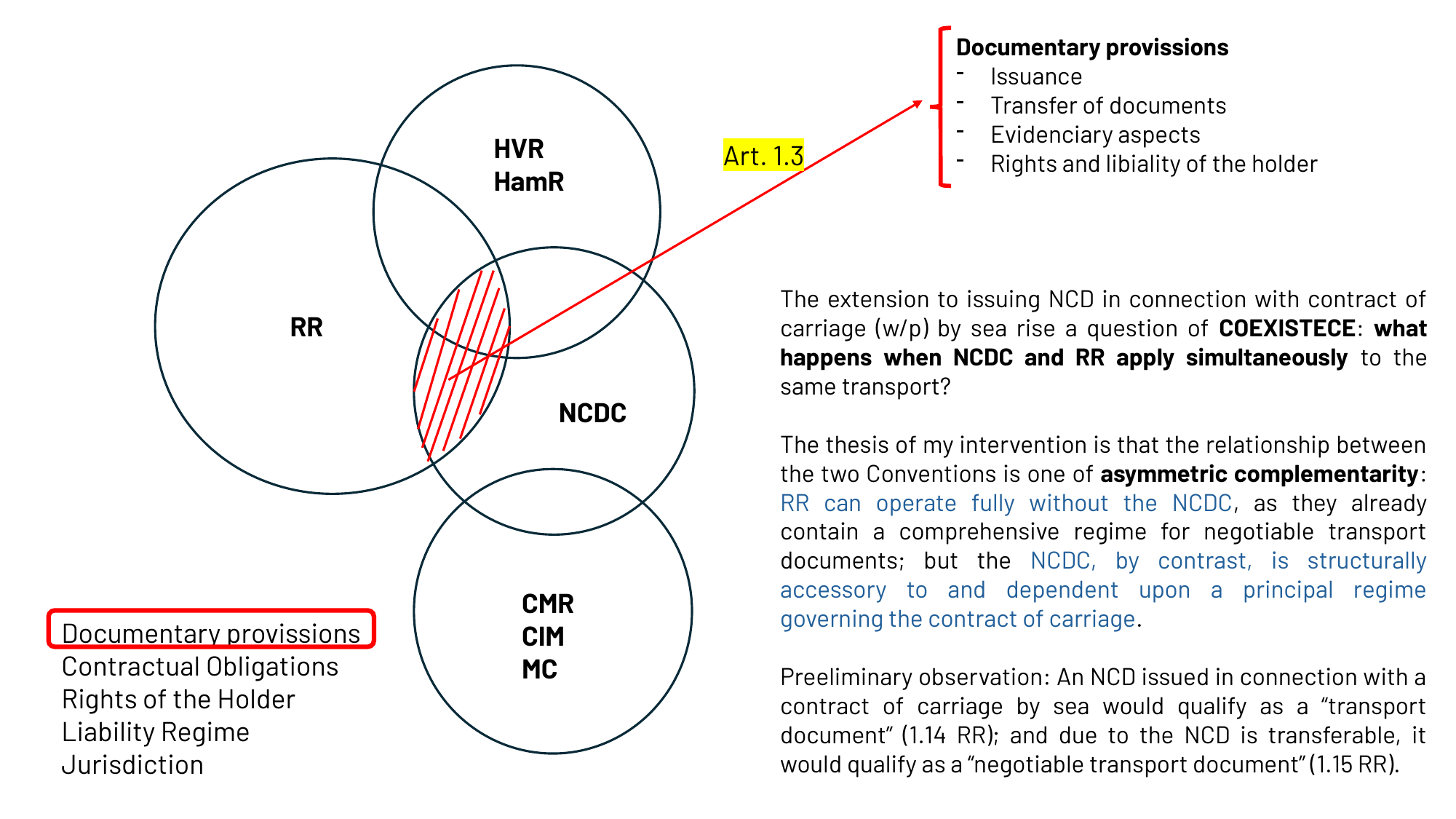

Documentary provissions
Issuance
Transfer of documents
Evidenciary aspects
Rights and libiality of the holder

HVR
HamR
Art. 1.3

The extension to issuing NCD in connection with contract of carriage (w/p) by sea rise a question of COEXISTECE: what happens when NCDC and RR apply simultaneously to the same transport?

The thesis of my intervention is that the relationship between the two Conventions is one of asymmetric complementarity: RR can operate fully without the NCDC, as they already contain a comprehensive regime for negotiable transport documents; but the NCDC, by contrast, is structurally accessory to and dependent upon a principal regime governing the contract of carriage.

Preeliminary observation: An NCD issued in connection with a contract of carriage by sea would qualify as a “transport document” (1.14 RR); and due to the NCD is transferable, it would qualify as a “negotiable transport document” (1.15 RR).
RR

NCDC

CMR
CIM
MC
Documentary provissions
Contractual Obligations
Rights of the Holder
Liability Regime
Jurisdiction